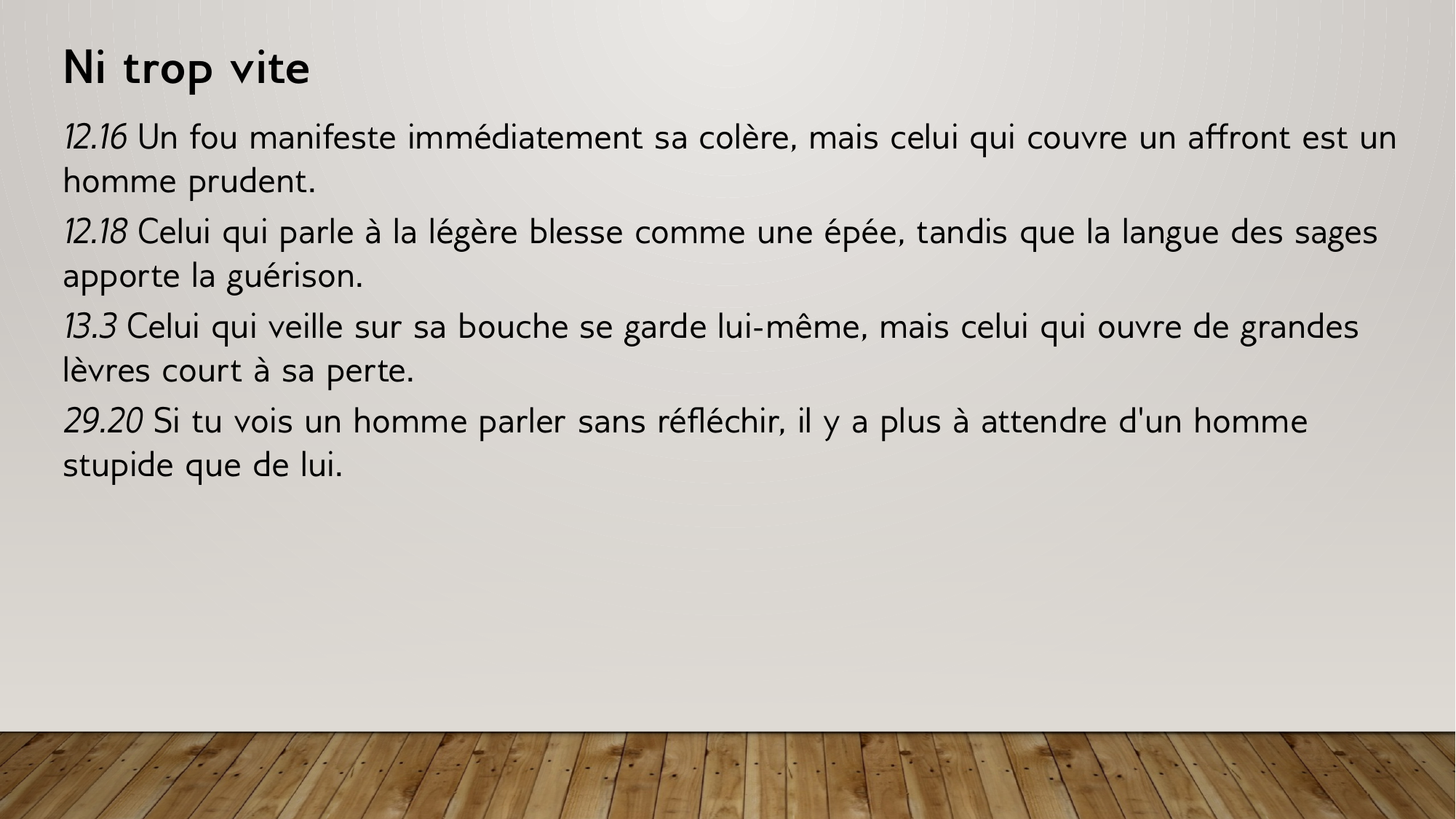

Ni trop vite
12.16 Un fou manifeste immédiatement sa colère, mais celui qui couvre un affront est un homme prudent.
12.18 Celui qui parle à la légère blesse comme une épée, tandis que la langue des sages apporte la guérison.
13.3 Celui qui veille sur sa bouche se garde lui-même, mais celui qui ouvre de grandes lèvres court à sa perte.
29.20 Si tu vois un homme parler sans réfléchir, il y a plus à attendre d'un homme stupide que de lui.